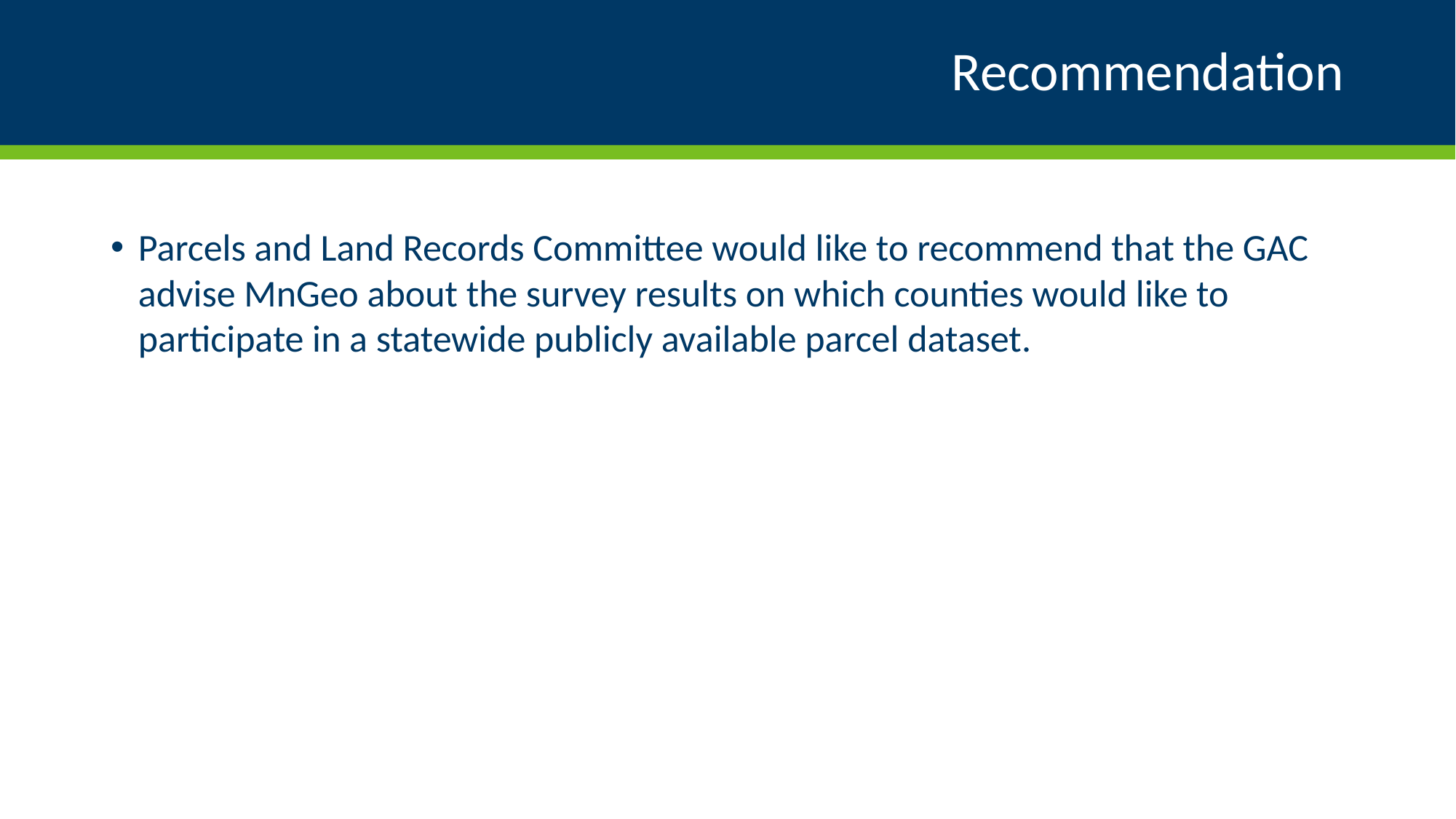

# Recommendation
Parcels and Land Records Committee would like to recommend that the GAC advise MnGeo about the survey results on which counties would like to participate in a statewide publicly available parcel dataset.